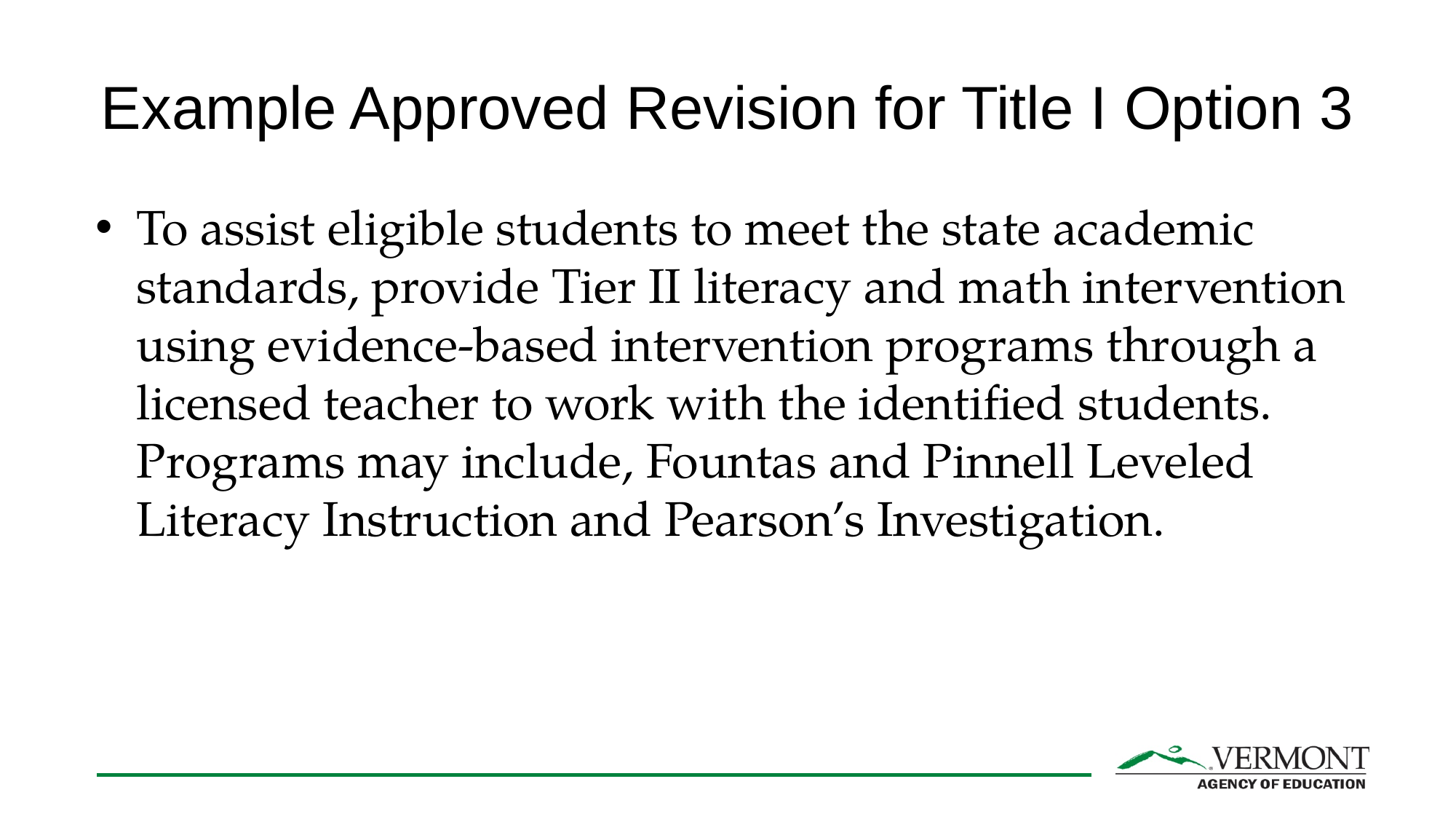

# Example Approved Revision for Title I Option 3
To assist eligible students to meet the state academic standards, provide Tier II literacy and math intervention using evidence-based intervention programs through a licensed teacher to work with the identified students. Programs may include, Fountas and Pinnell Leveled Literacy Instruction and Pearson’s Investigation.